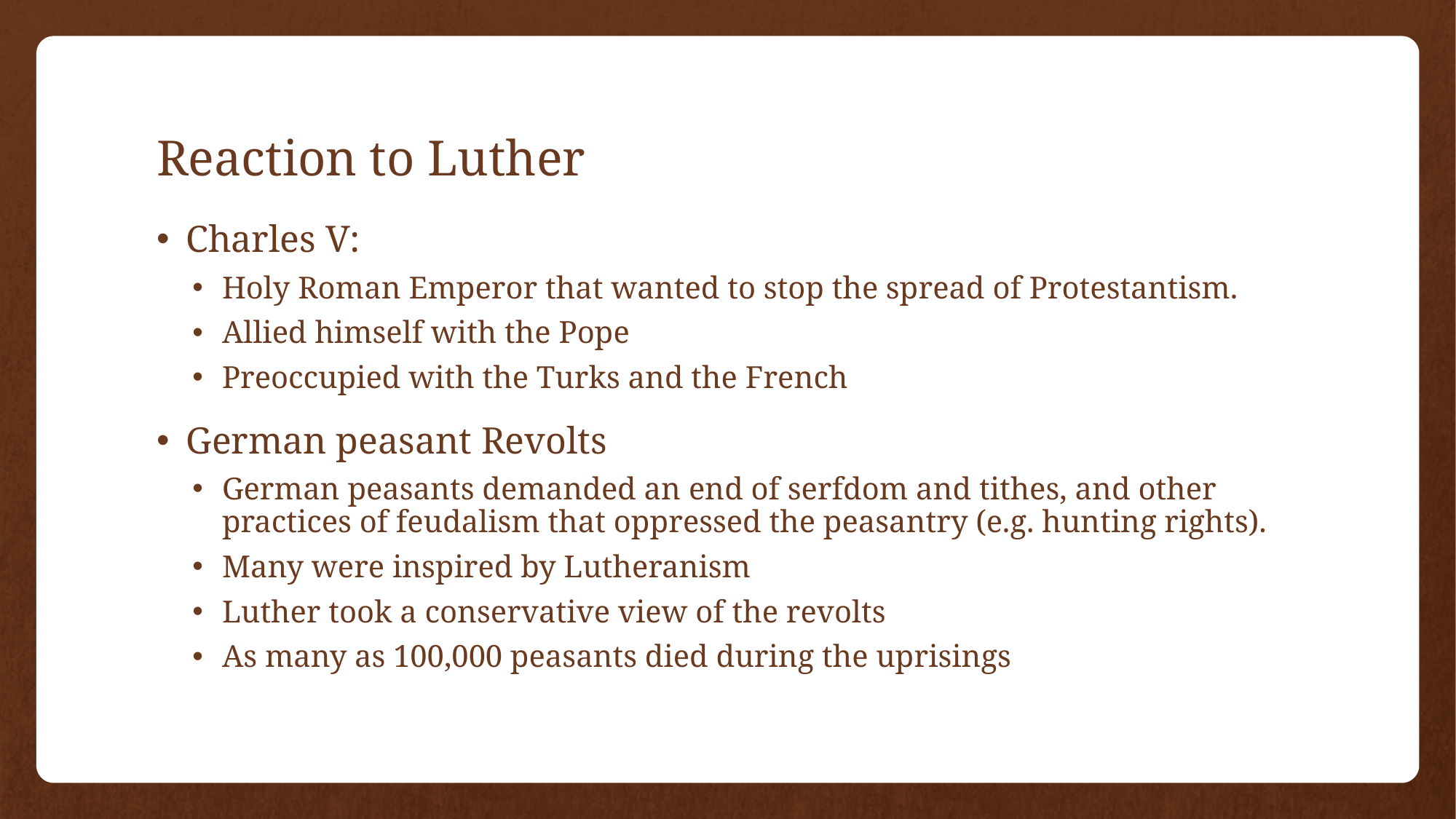

# Reaction to Luther
Charles V:
Holy Roman Emperor that wanted to stop the spread of Protestantism.
Allied himself with the Pope
Preoccupied with the Turks and the French
German peasant Revolts
German peasants demanded an end of serfdom and tithes, and other practices of feudalism that oppressed the peasantry (e.g. hunting rights).
Many were inspired by Lutheranism
Luther took a conservative view of the revolts
As many as 100,000 peasants died during the uprisings